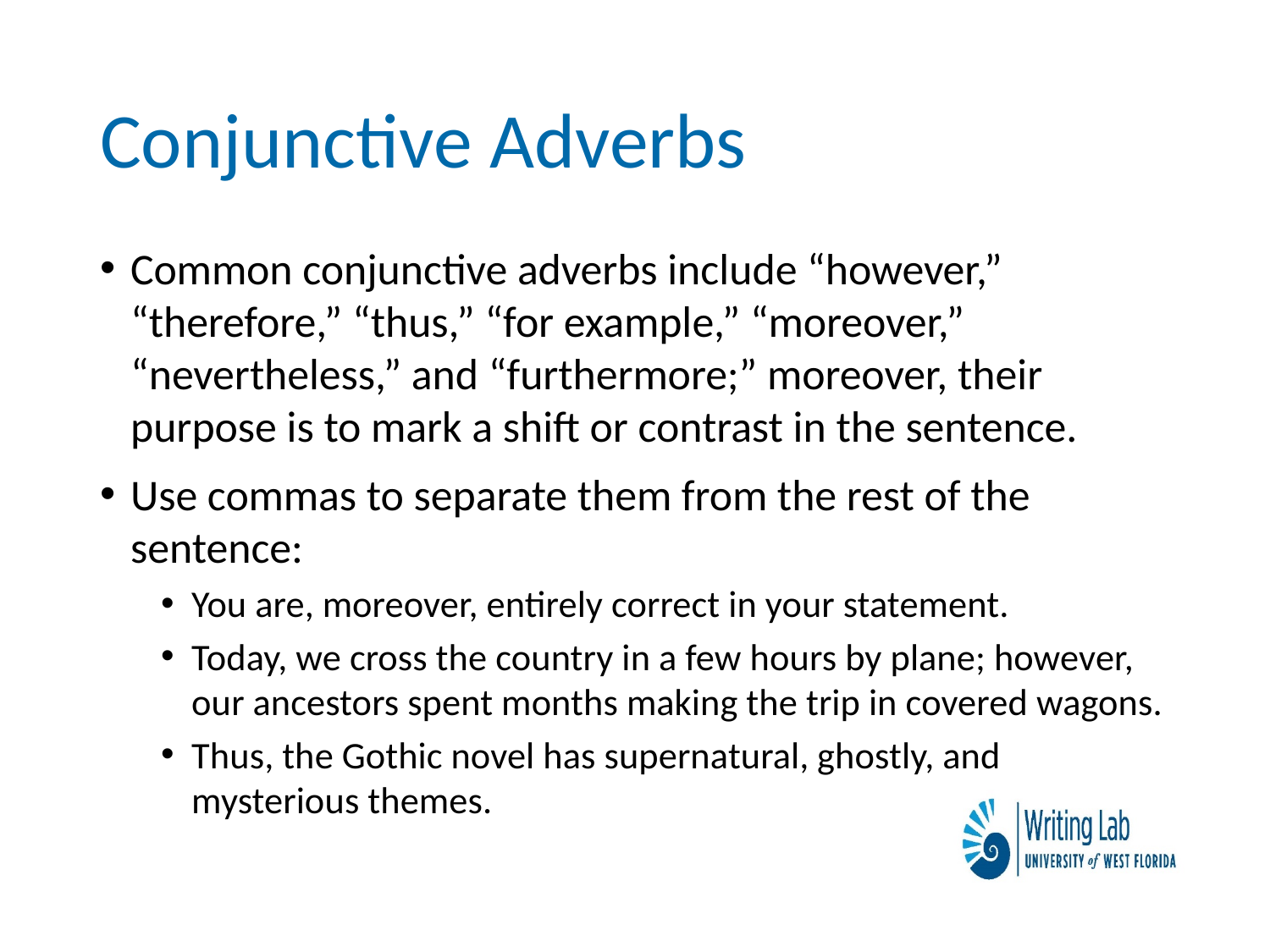

# Conjunctive Adverbs
Common conjunctive adverbs include “however,” “therefore,” “thus,” “for example,” “moreover,” “nevertheless,” and “furthermore;” moreover, their purpose is to mark a shift or contrast in the sentence.
Use commas to separate them from the rest of the sentence:
You are, moreover, entirely correct in your statement.
Today, we cross the country in a few hours by plane; however, our ancestors spent months making the trip in covered wagons.
Thus, the Gothic novel has supernatural, ghostly, and mysterious themes.